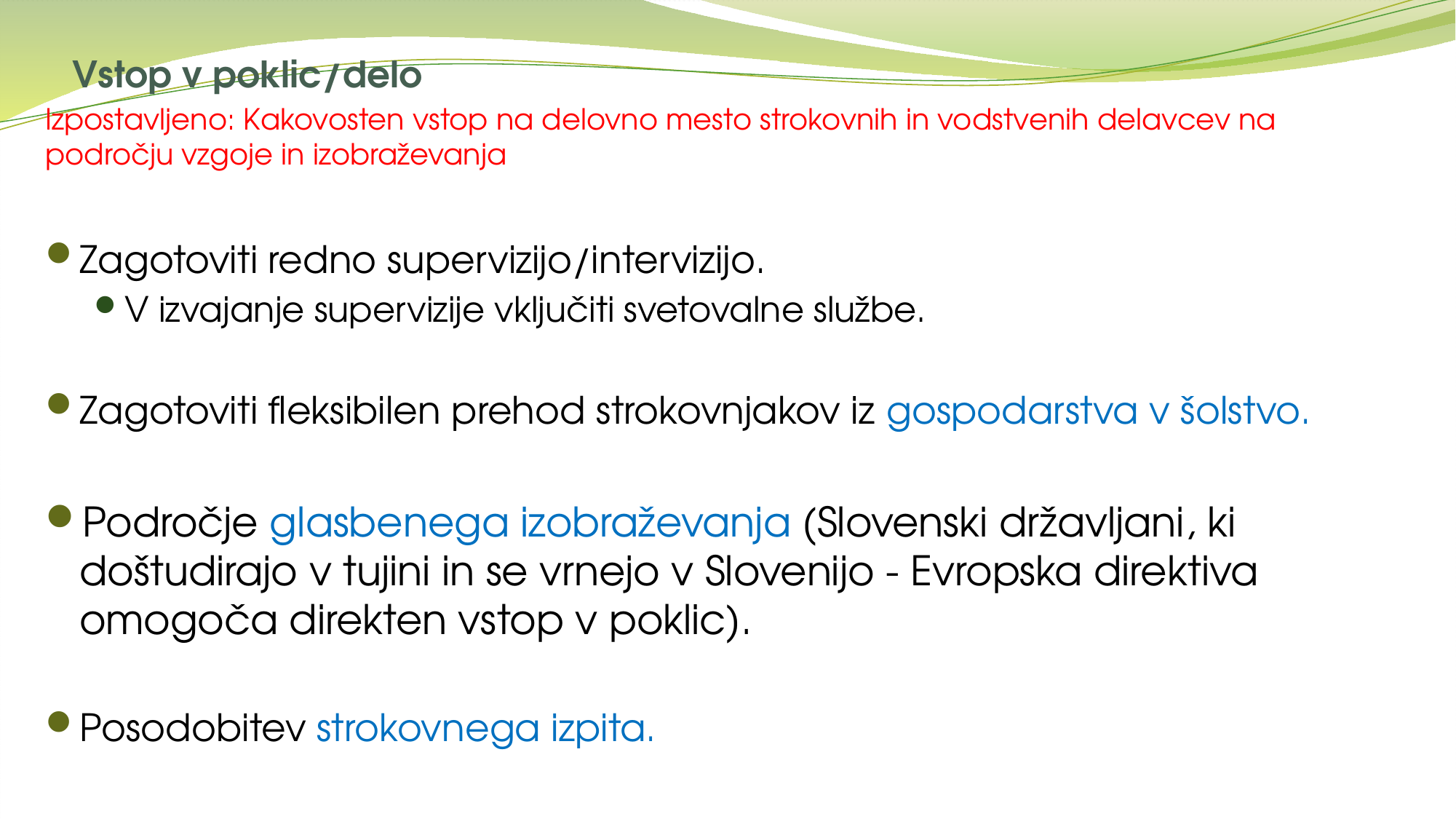

# Vstop v poklic/delo
Izpostavljeno: Kakovosten vstop na delovno mesto strokovnih in vodstvenih delavcev na področju vzgoje in izobraževanja

Zagotoviti redno supervizijo/intervizijo.
V izvajanje supervizije vključiti svetovalne službe.

Zagotoviti fleksibilen prehod strokovnjakov iz gospodarstva v šolstvo.

Področje glasbenega izobraževanja (Slovenski državljani, ki doštudirajo v tujini in se vrnejo v Slovenijo - Evropska direktiva omogoča direkten vstop v poklic).

Posodobitev strokovnega izpita.